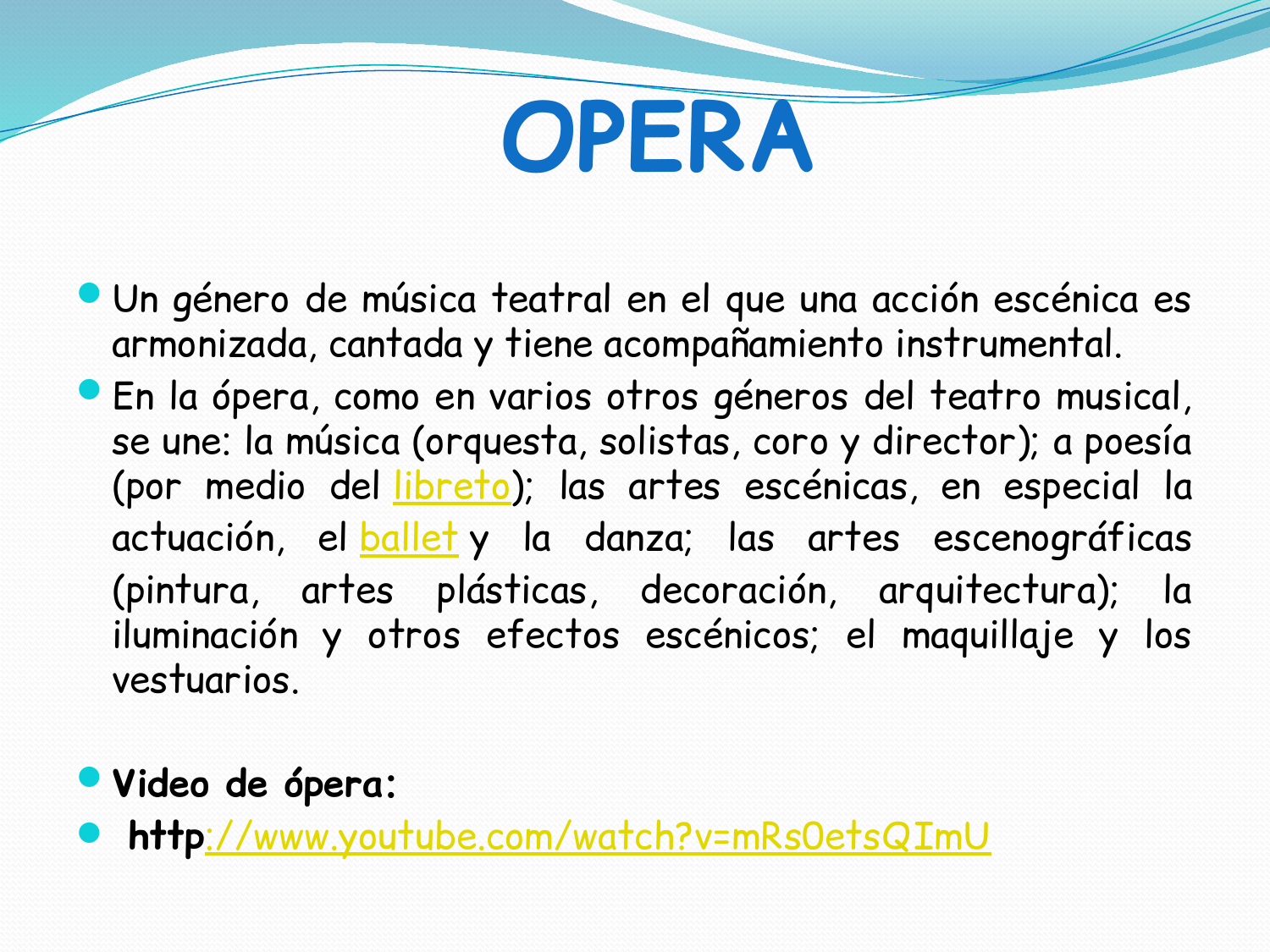

OPERA
Un género de música teatral en el que una acción escénica es armonizada, cantada y tiene acompañamiento instrumental.
En la ópera, como en varios otros géneros del teatro musical, se une: la música (orquesta, solistas, coro y director); a poesía (por medio del libreto); las artes escénicas, en especial la actuación, el ballet y la danza; las artes escenográficas (pintura, artes plásticas, decoración, arquitectura); la iluminación y otros efectos escénicos; el maquillaje y los vestuarios.

Video de ópera:
 http://www.youtube.com/watch?v=mRs0etsQImU